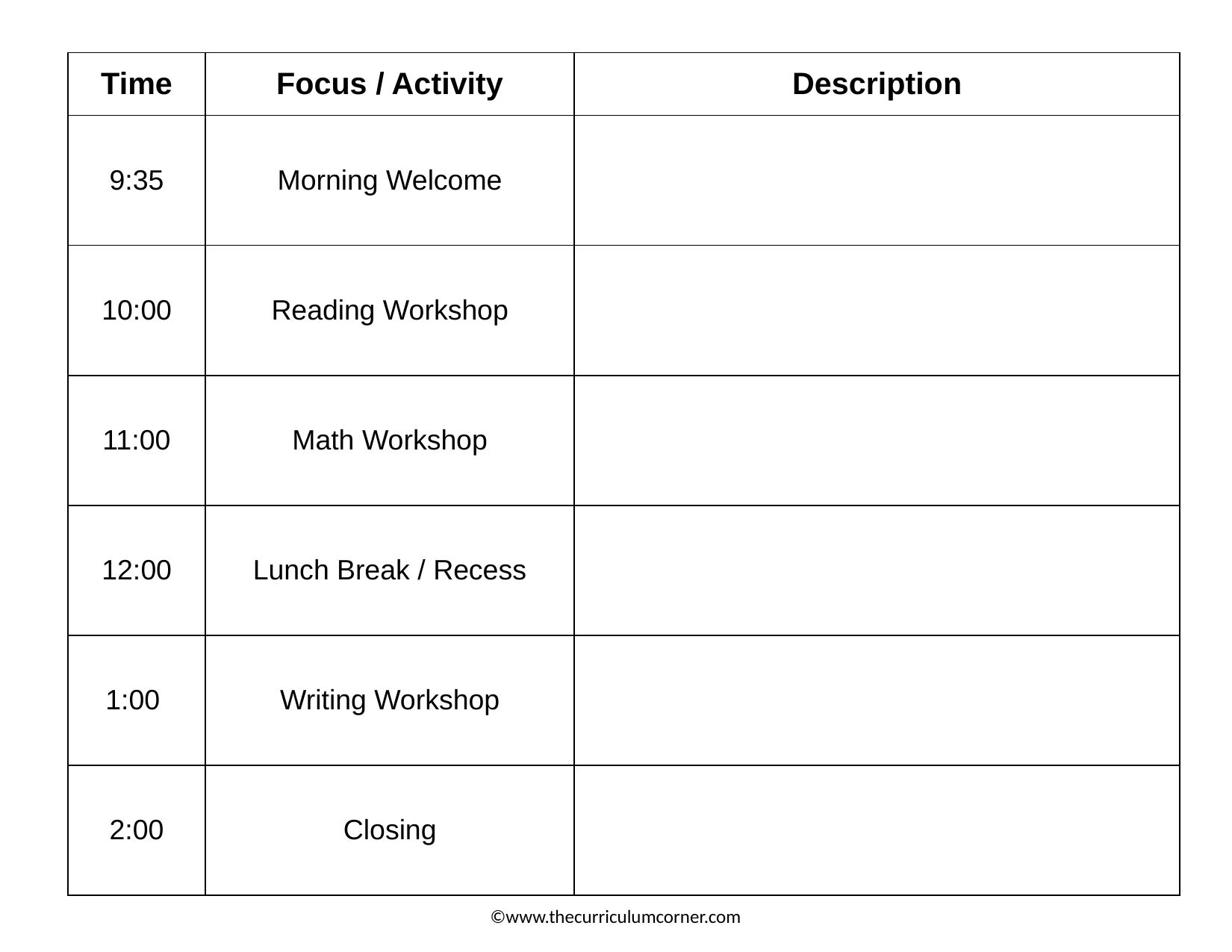

| Time | Focus / Activity | Description |
| --- | --- | --- |
| 9:35 | Morning Welcome |  |
| 10:00 | Reading Workshop |  |
| 11:00 | Math Workshop |  |
| 12:00 | Lunch Break / Recess |  |
| 1:00 | Writing Workshop |  |
| 2:00 | Closing |  |
©www.thecurriculumcorner.com